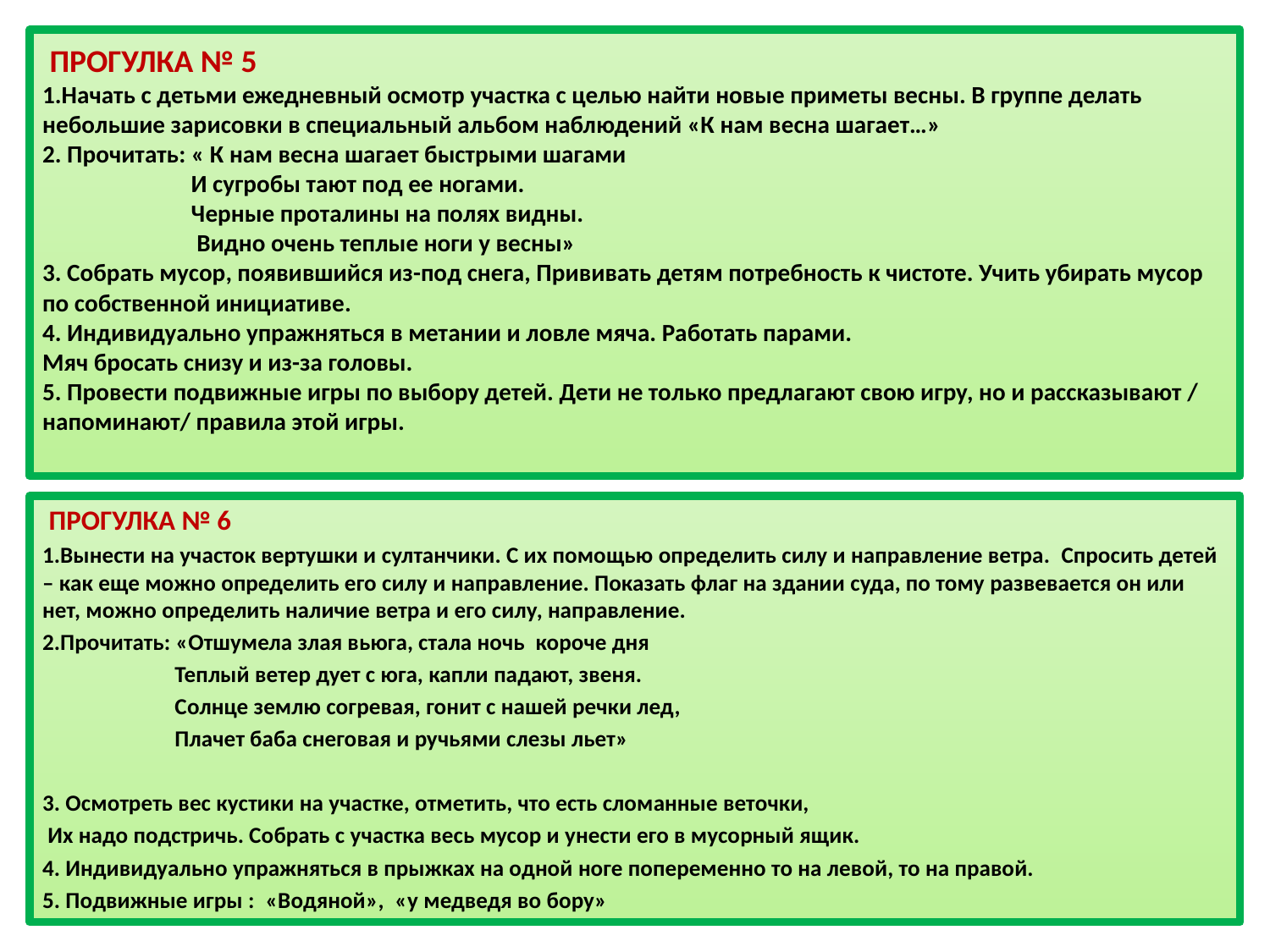

# ПРОГУЛКА № 5                       1.Начать с детьми ежедневный осмотр участка с целью найти новые приметы весны. В группе делать небольшие зарисовки в специальный альбом наблюдений «К нам весна шагает…» 2. Прочитать: « К нам весна шагает быстрыми шагами                            И сугробы тают под ее ногами.                            Черные проталины на полях видны.                             Видно очень теплые ноги у весны» 3. Собрать мусор, появившийся из-под снега, Прививать детям потребность к чистоте. Учить убирать мусор по собственной инициативе. 4. Индивидуально упражняться в метании и ловле мяча. Работать парами. Мяч бросать снизу и из-за головы. 5. Провести подвижные игры по выбору детей. Дети не только предлагают свою игру, но и рассказывают / напоминают/ правила этой игры.
 ПРОГУЛКА № 6
1.Вынести на участок вертушки и султанчики. С их помощью определить силу и направление ветра.  Спросить детей – как еще можно определить его силу и направление. Показать флаг на здании суда, по тому развевается он или нет, можно определить наличие ветра и его силу, направление.
2.Прочитать: «Отшумела злая вьюга, стала ночь  короче дня
                         Теплый ветер дует с юга, капли падают, звеня.
                         Солнце землю согревая, гонит с нашей речки лед,
                         Плачет баба снеговая и ручьями слезы льет»

3. Осмотреть вес кустики на участке, отметить, что есть сломанные веточки,
 Их надо подстричь. Собрать с участка весь мусор и унести его в мусорный ящик.
4. Индивидуально упражняться в прыжках на одной ноге попеременно то на левой, то на правой.
5. Подвижные игры :  «Водяной»,  «у медведя во бору»